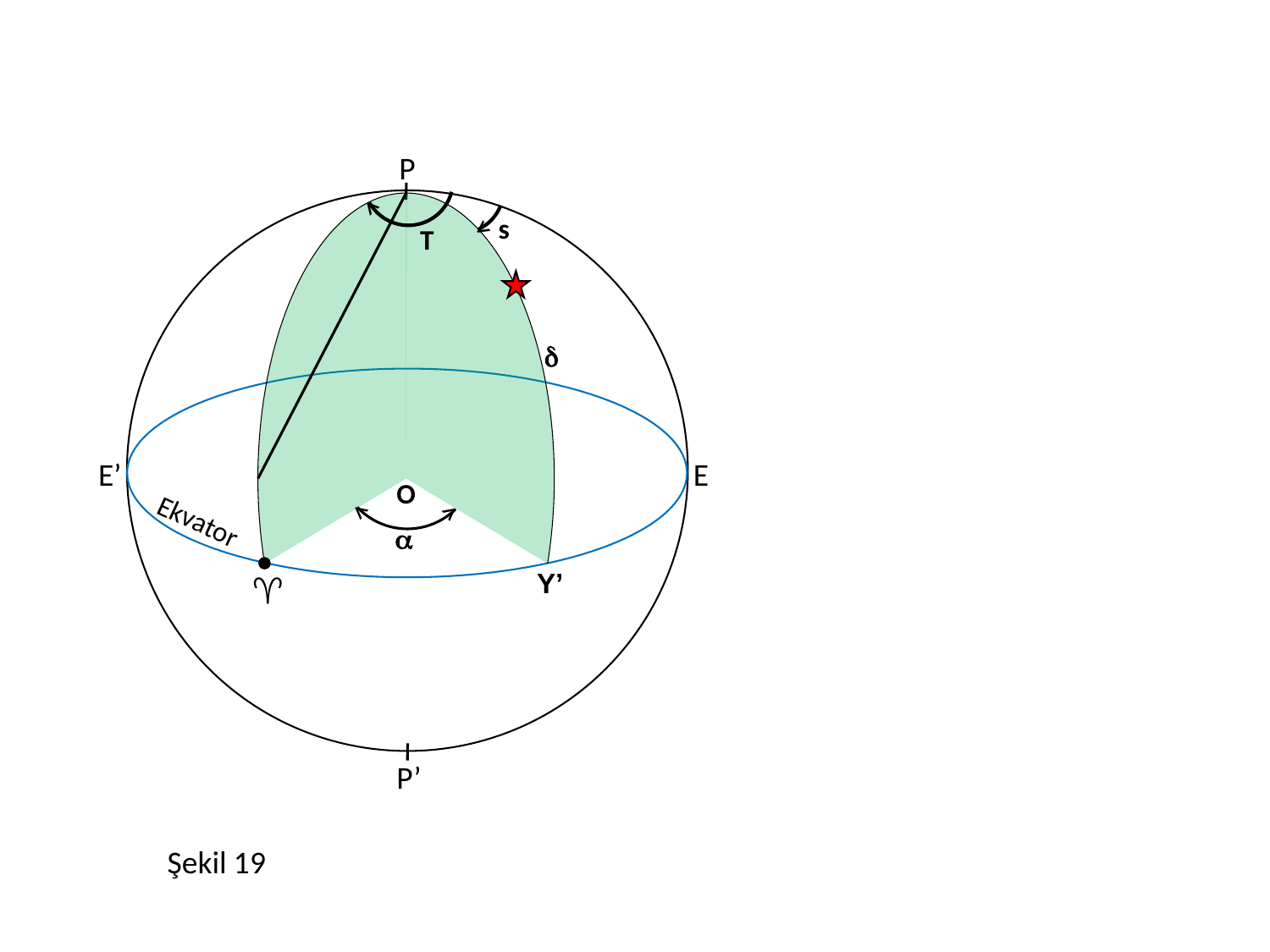

P

<

<
s
T

δ

E’
E
O
<
<
Ekvator
α

Y’
♈
P’
Şekil 19